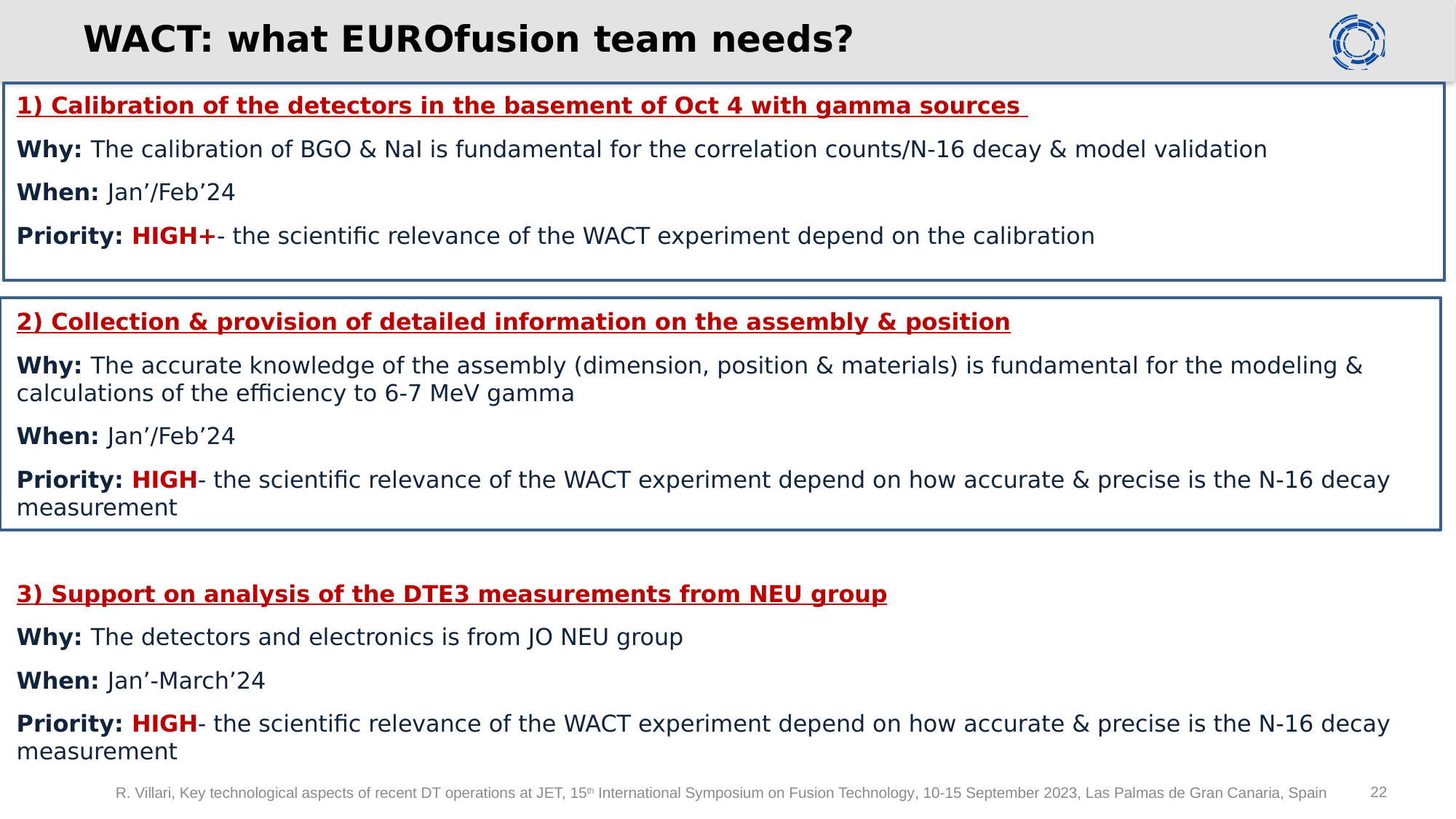

# WACT: what EUROfusion team needs?

1) Calibration of the detectors in the basement of Oct 4 with gamma sources
Why: The calibration of BGO & NaI is fundamental for the correlation counts/N-16 decay & model validation
When: Jan’/Feb’24
Priority: HIGH+- the scientific relevance of the WACT experiment depend on the calibration

2) Collection & provision of detailed information on the assembly & position
Why: The accurate knowledge of the assembly (dimension, position & materials) is fundamental for the modeling & calculations of the efficiency to 6-7 MeV gamma
When: Jan’/Feb’24
Priority: HIGH- the scientific relevance of the WACT experiment depend on how accurate & precise is the N-16 decay measurement

3) Support on analysis of the DTE3 measurements from NEU group
Why: The detectors and electronics is from JO NEU group
When: Jan’-March’24
Priority: HIGH- the scientific relevance of the WACT experiment depend on how accurate & precise is the N-16 decay measurement

NG

R. Villari, Key technological aspects of recent DT operations at JET, 15th International Symposium on Fusion Technology, 10-15 September 2023, Las Palmas de Gran Canaria, Spain
22